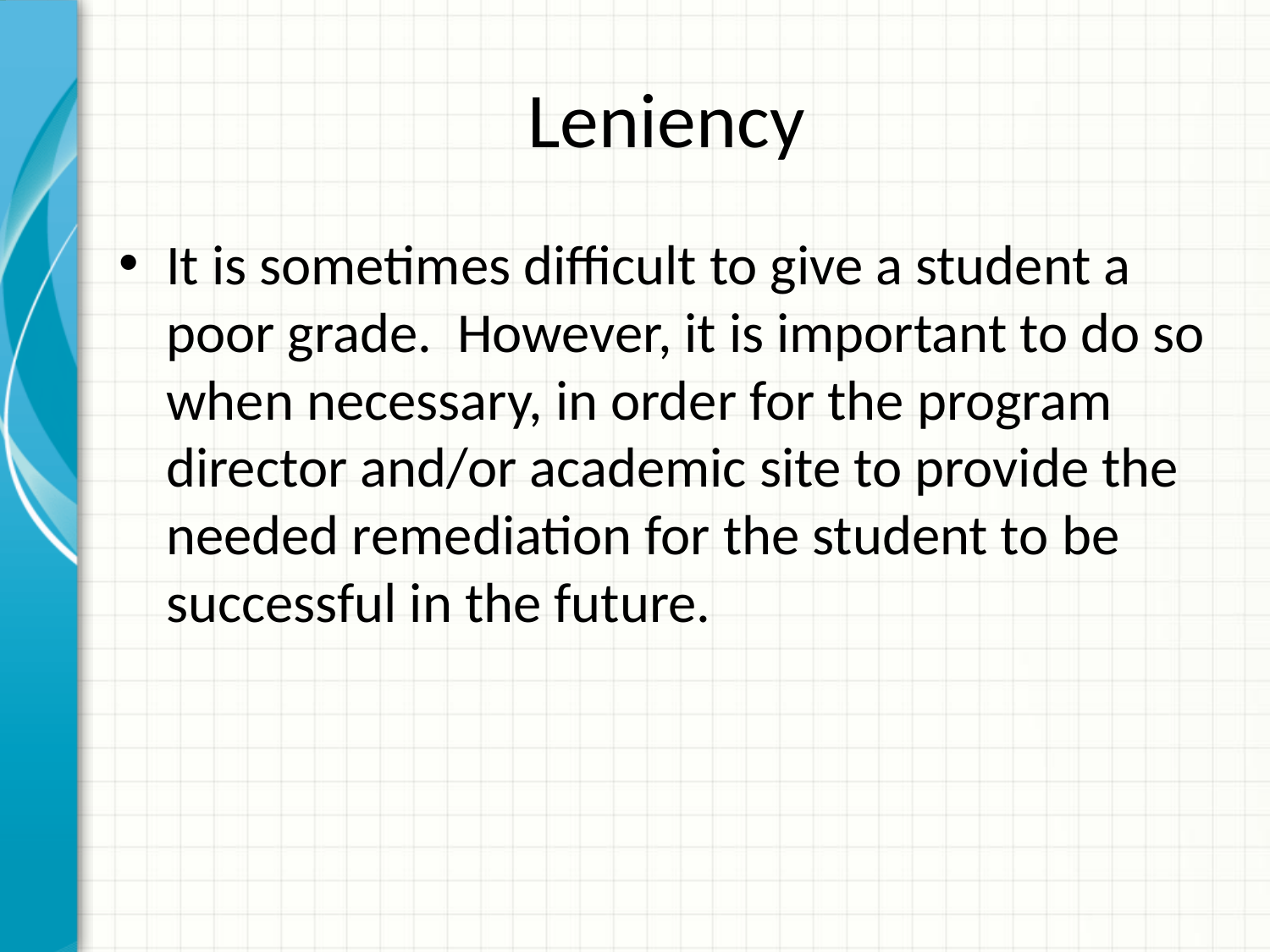

# Leniency
It is sometimes difficult to give a student a poor grade.  However, it is important to do so when necessary, in order for the program director and/or academic site to provide the needed remediation for the student to be successful in the future.